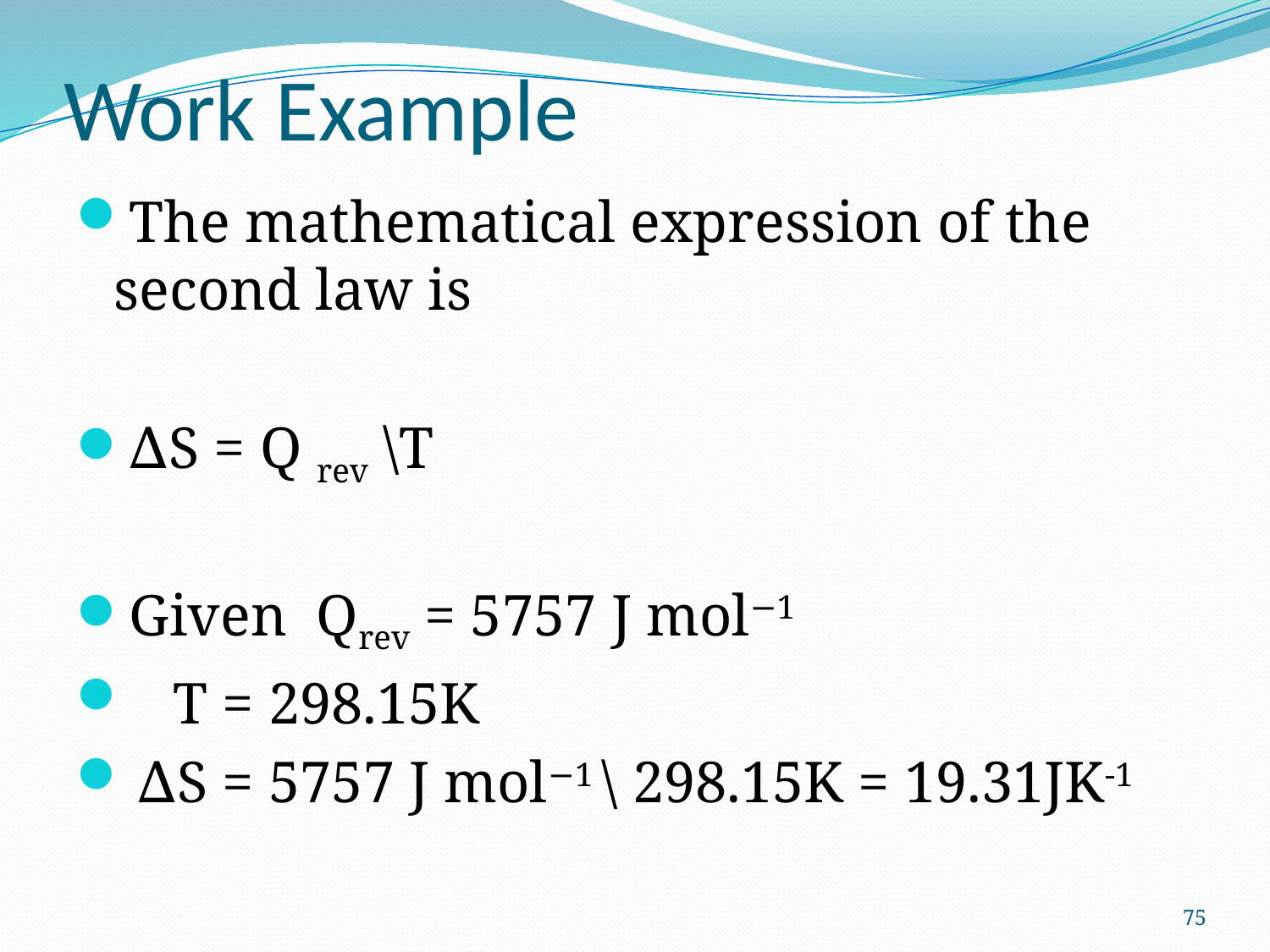

# Work Example
The mathematical expression of the second law is

∆S = Q rev \T

Given  Qrev = 5757 J mol−1
   T = 298.15K
 ∆S = 5757 J mol−1 \ 298.15K = 19.31JK-1
75